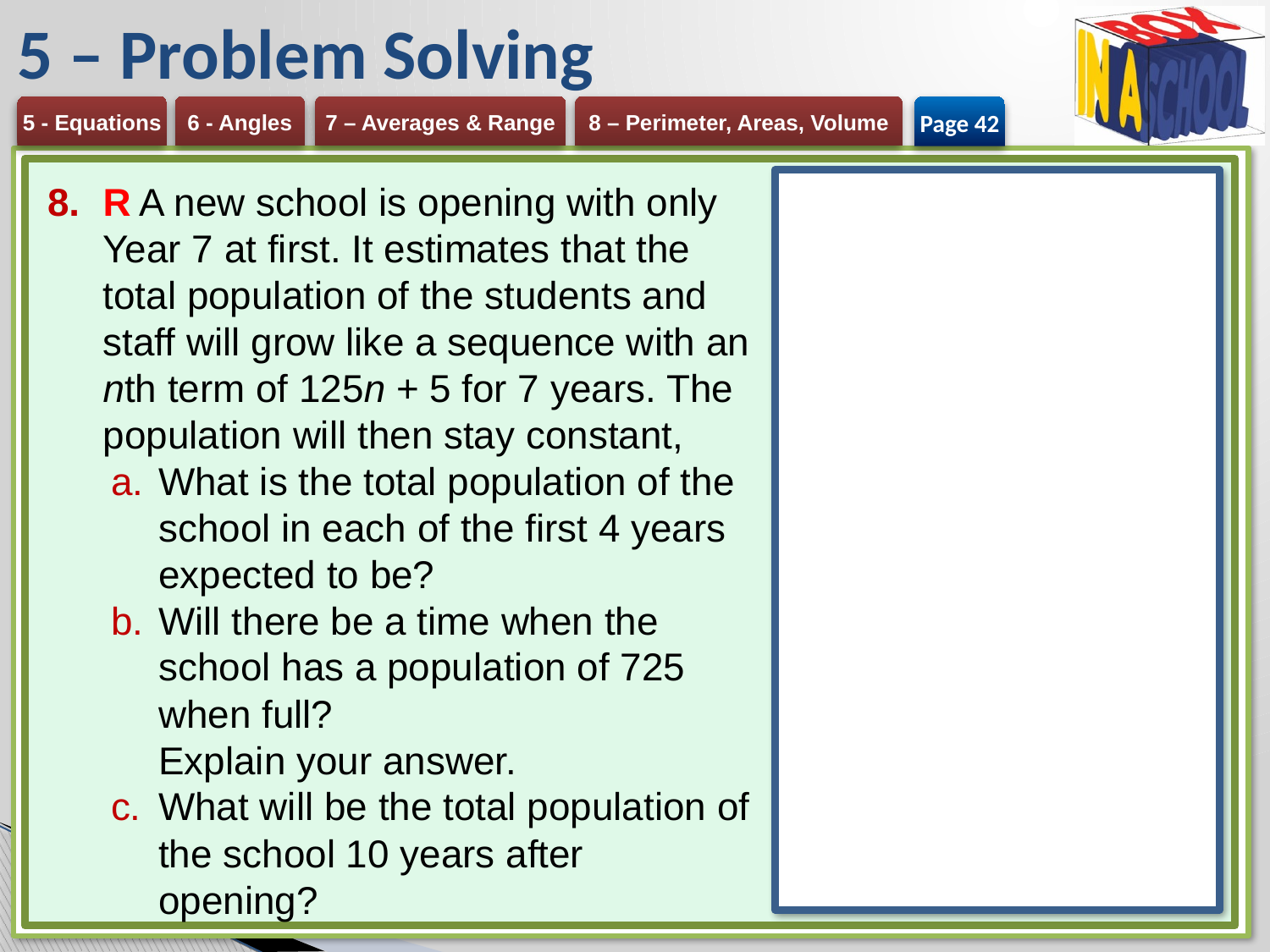

# 5 – Problem Solving
Page 42
R A new school is opening with only Year 7 at first. It estimates that the total population of the students and staff will grow like a sequence with an nth term of 125n + 5 for 7 years. The population will then stay constant,
What is the total population of the school in each of the first 4 years expected to be?
Will there be a time when the school has a population of 725 when full?
Explain your answer.
What will be the total population of the school 10 years after opening?